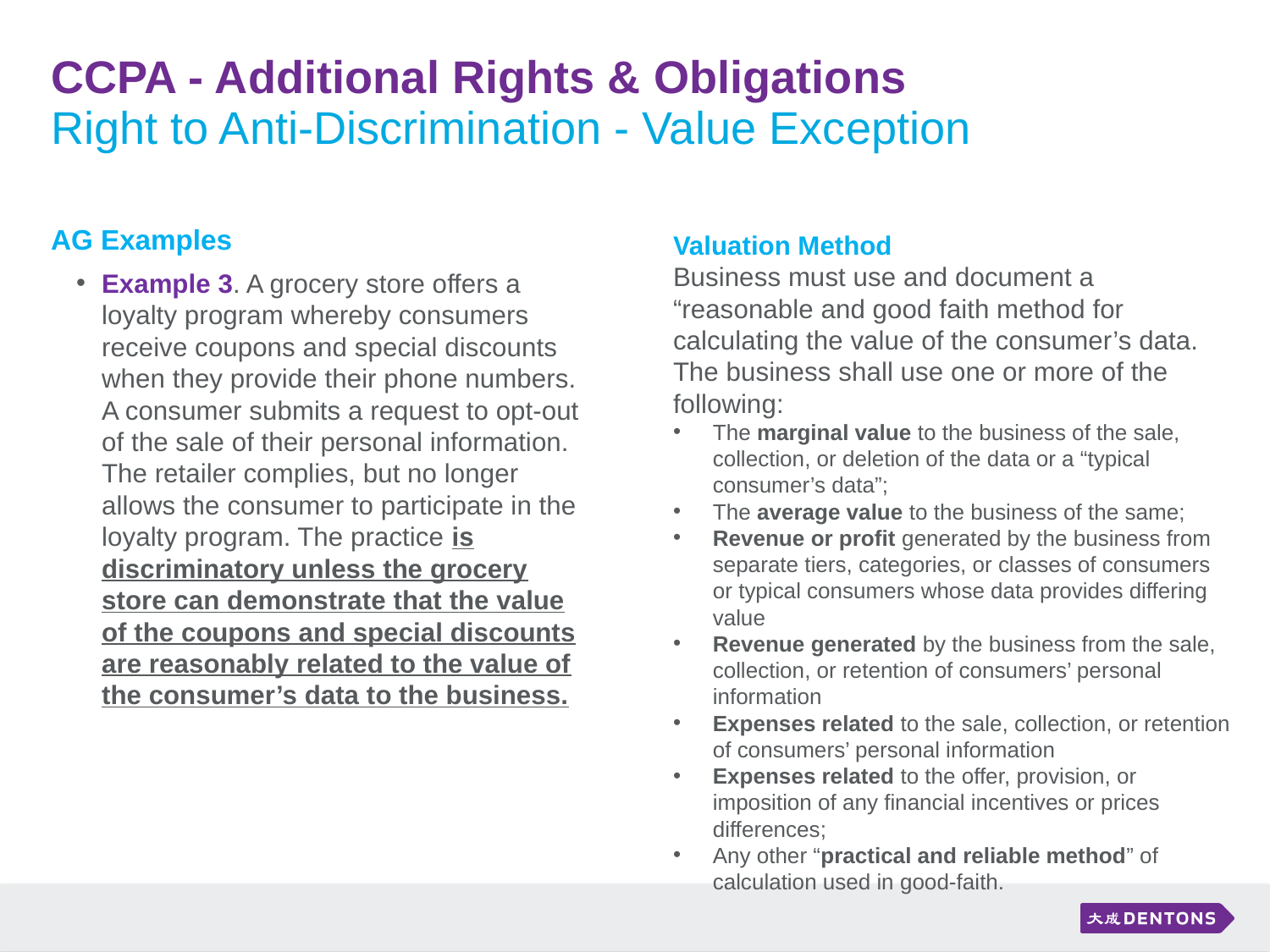

# CCPA - Additional Rights & Obligations
Right to Anti-Discrimination - Value Exception
AG Examples
Example 3. A grocery store offers a loyalty program whereby consumers receive coupons and special discounts when they provide their phone numbers. A consumer submits a request to opt-out of the sale of their personal information. The retailer complies, but no longer allows the consumer to participate in the loyalty program. The practice is discriminatory unless the grocery store can demonstrate that the value of the coupons and special discounts are reasonably related to the value of the consumer’s data to the business.

Valuation Method
Business must use and document a “reasonable and good faith method for calculating the value of the consumer’s data. The business shall use one or more of the following:
The marginal value to the business of the sale, collection, or deletion of the data or a “typical consumer’s data”;
The average value to the business of the same;
Revenue or profit generated by the business from separate tiers, categories, or classes of consumers or typical consumers whose data provides differing value
Revenue generated by the business from the sale, collection, or retention of consumers’ personal information
Expenses related to the sale, collection, or retention of consumers’ personal information
Expenses related to the offer, provision, or imposition of any financial incentives or prices differences;
Any other “practical and reliable method” of calculation used in good-faith.